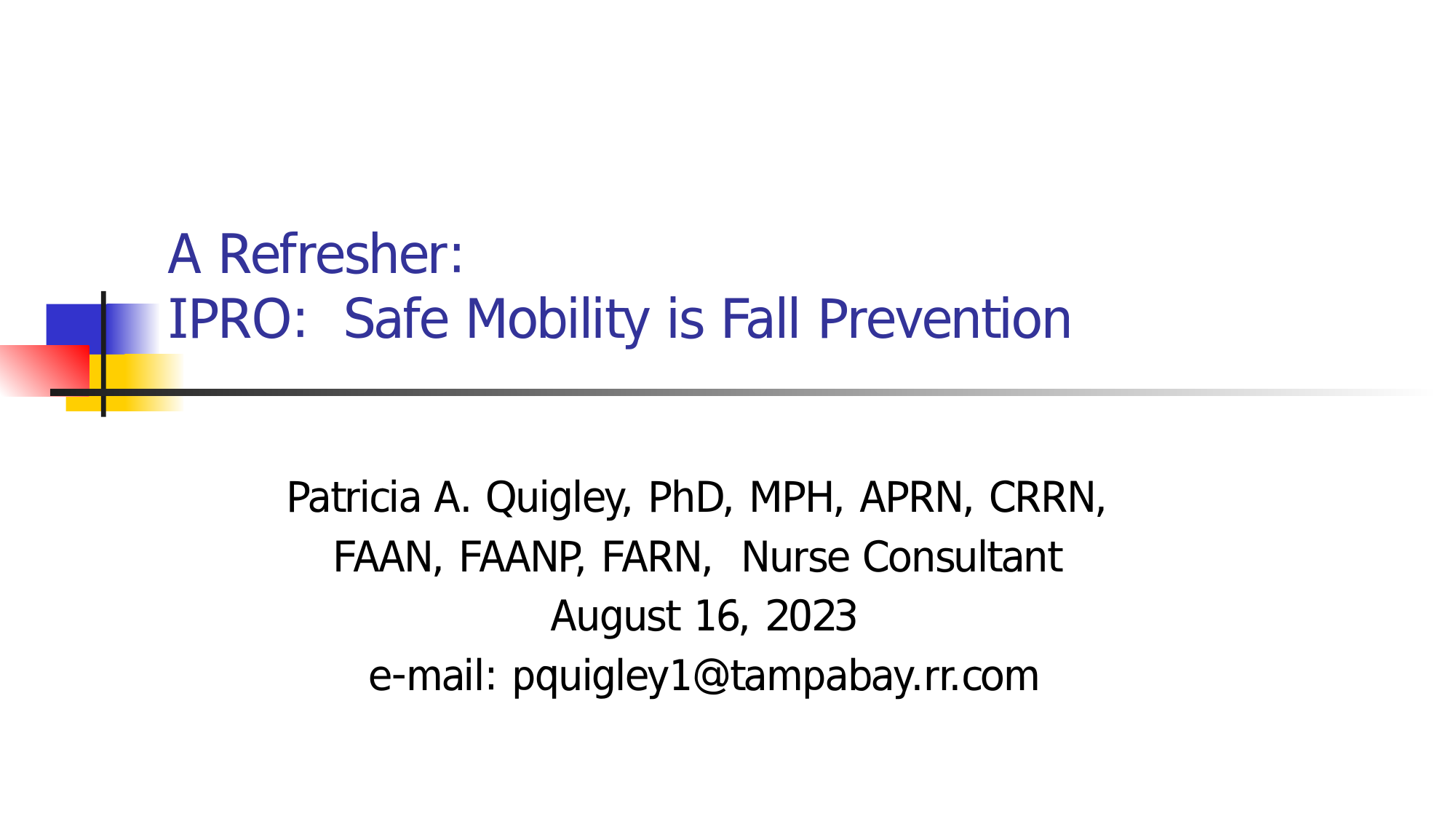

# A Refresher: IPRO:  Safe Mobility is Fall Prevention
Patricia A. Quigley, PhD, MPH, APRN, CRRN,
FAAN, FAANP, FARN,  Nurse Consultant
August 16, 2023
e-mail: pquigley1@tampabay.rr.com